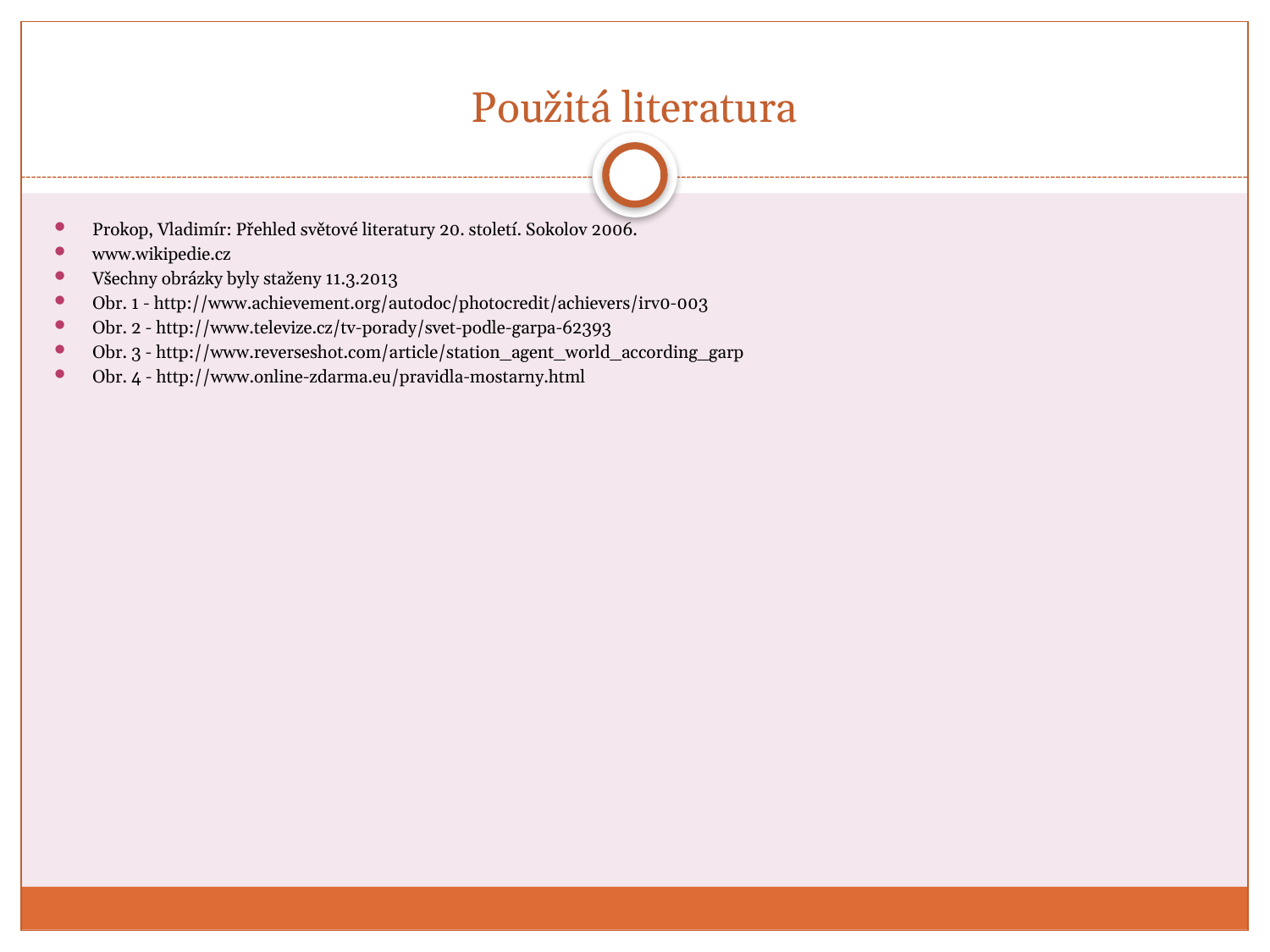

# Použitá literatura
Prokop, Vladimír: Přehled světové literatury 20. století. Sokolov 2006.
www.wikipedie.cz
Všechny obrázky byly staženy 11.3.2013
Obr. 1 - http://www.achievement.org/autodoc/photocredit/achievers/irv0-003
Obr. 2 - http://www.televize.cz/tv-porady/svet-podle-garpa-62393
Obr. 3 - http://www.reverseshot.com/article/station_agent_world_according_garp
Obr. 4 - http://www.online-zdarma.eu/pravidla-mostarny.html